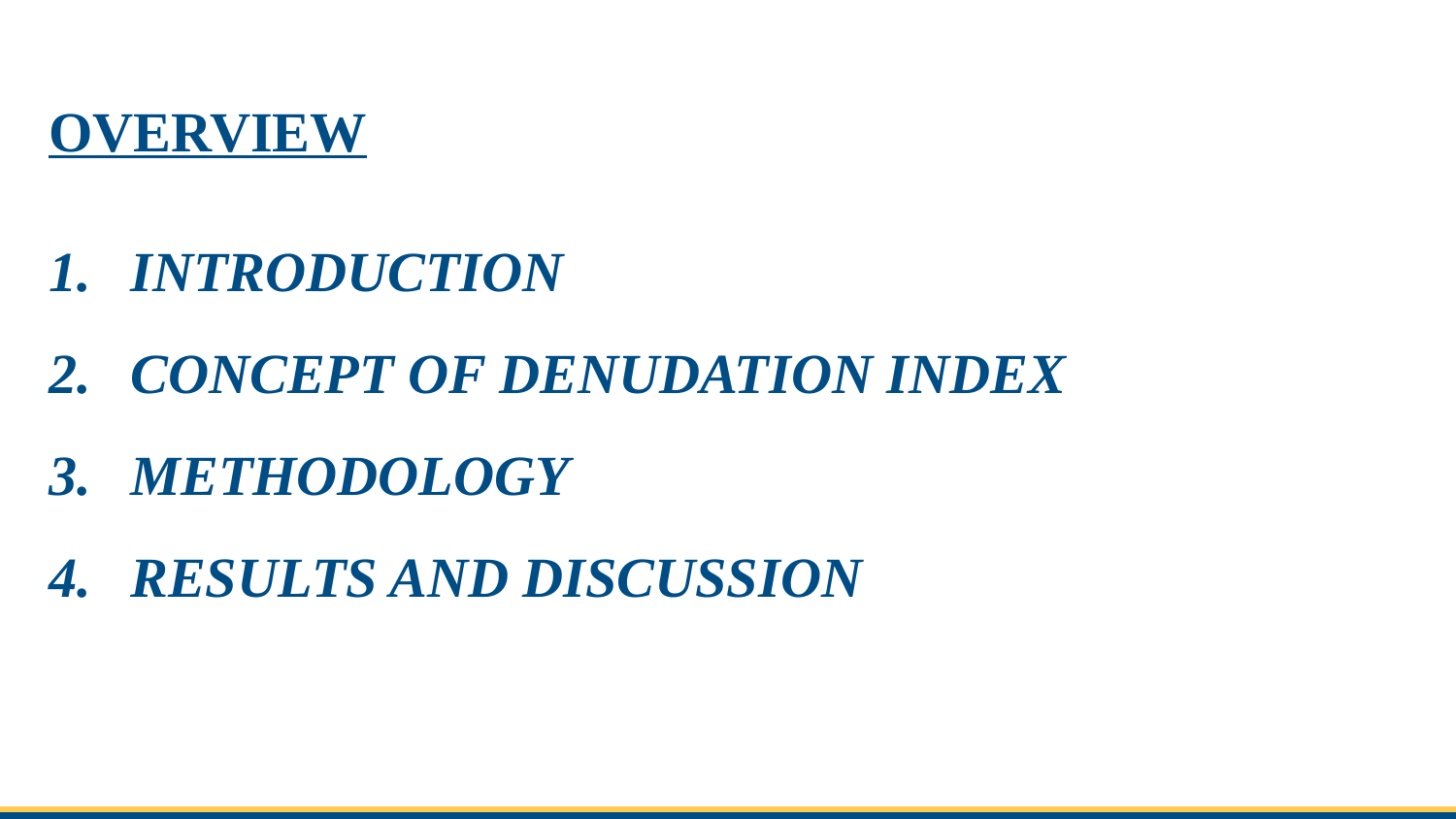

OVERVIEW

INTRODUCTION
CONCEPT OF DENUDATION INDEX
METHODOLOGY
RESULTS AND DISCUSSION